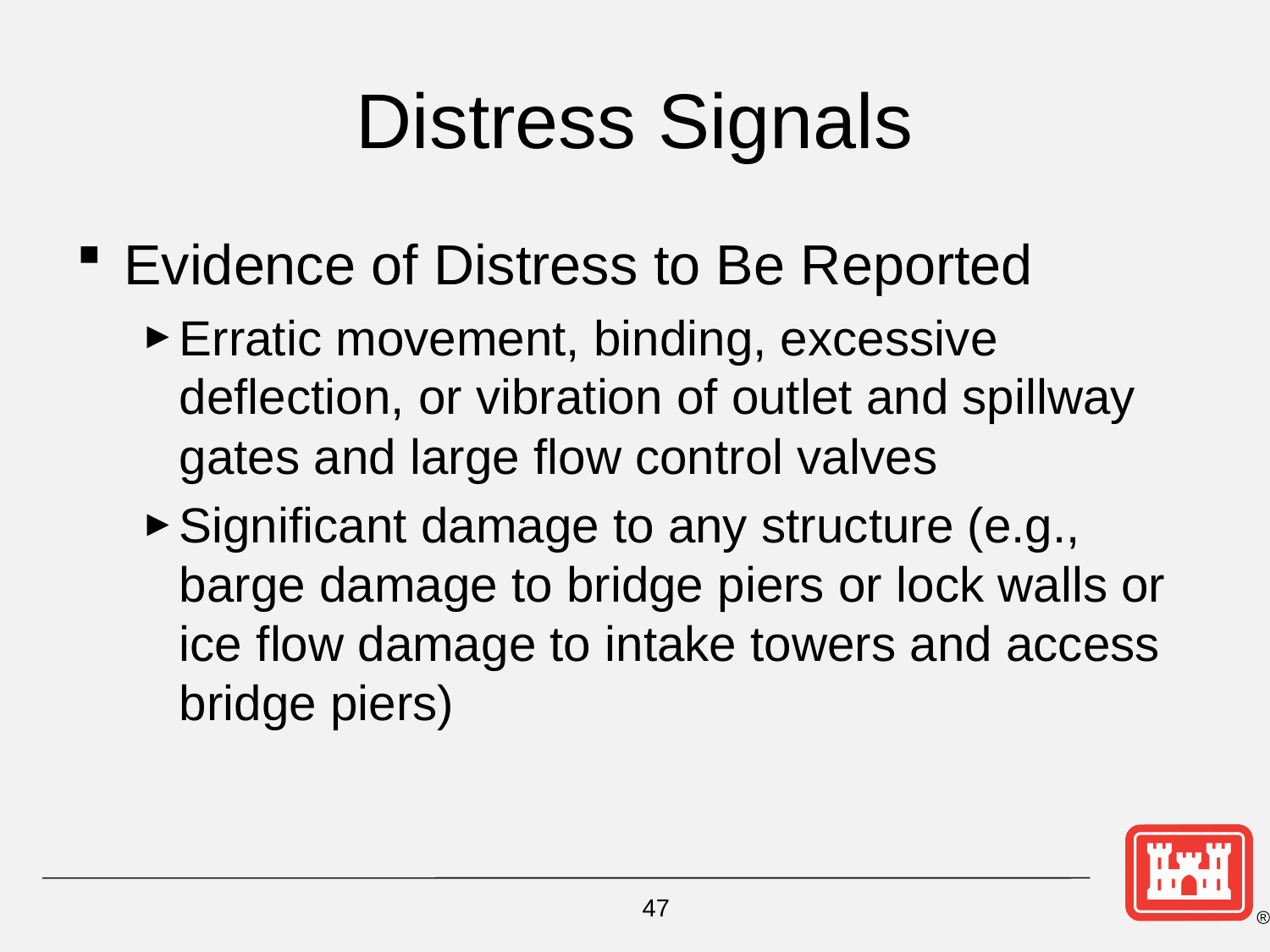

# Distress Signals
Evidence of Distress to Be Reported
Erratic movement, binding, excessive deflection, or vibration of outlet and spillway gates and large flow control valves
Significant damage to any structure (e.g., barge damage to bridge piers or lock walls or ice flow damage to intake towers and access bridge piers)

47